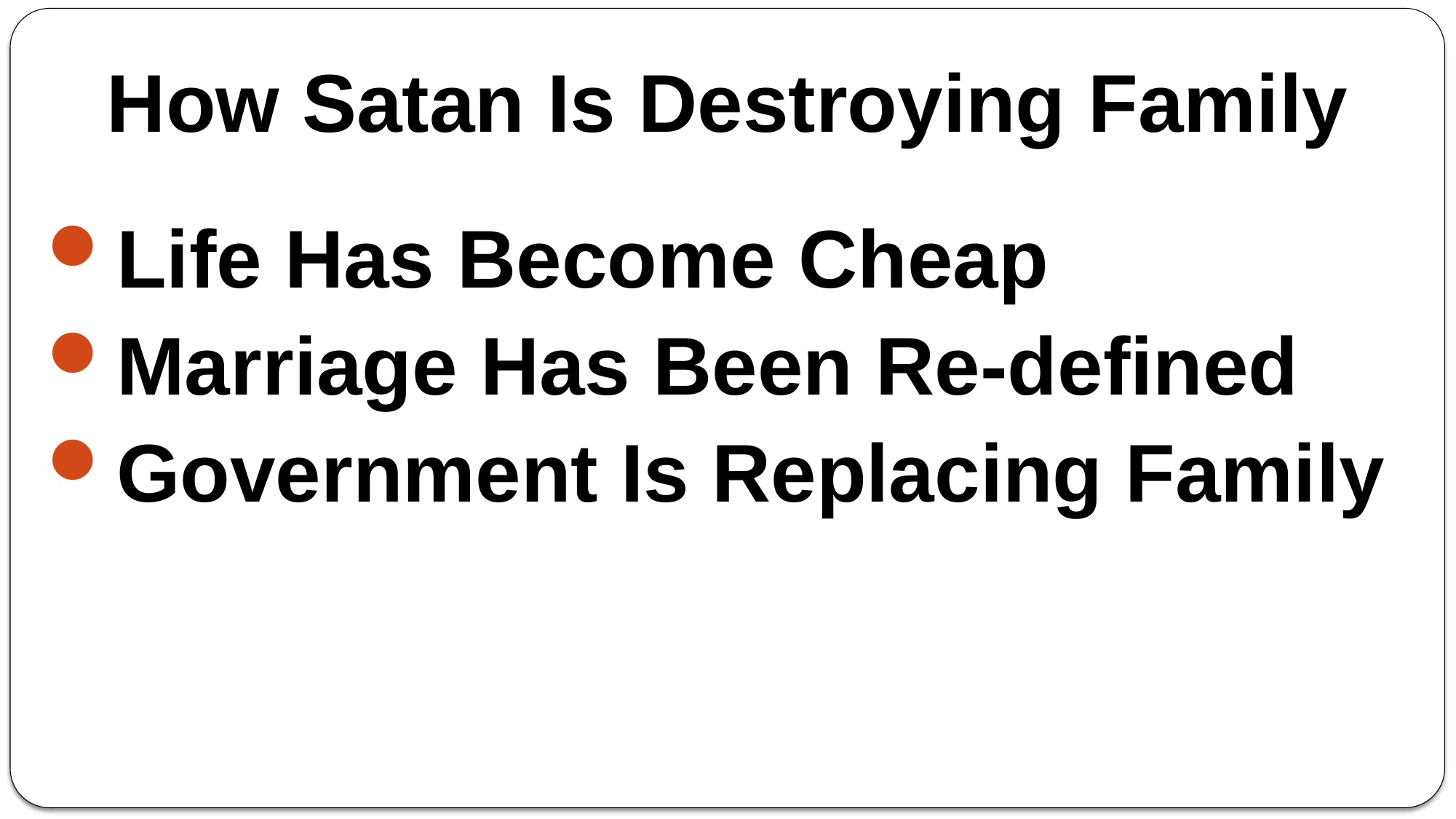

# How Satan Is Destroying Family
Life Has Become Cheap
Marriage Has Been Re-defined
Government Is Replacing Family